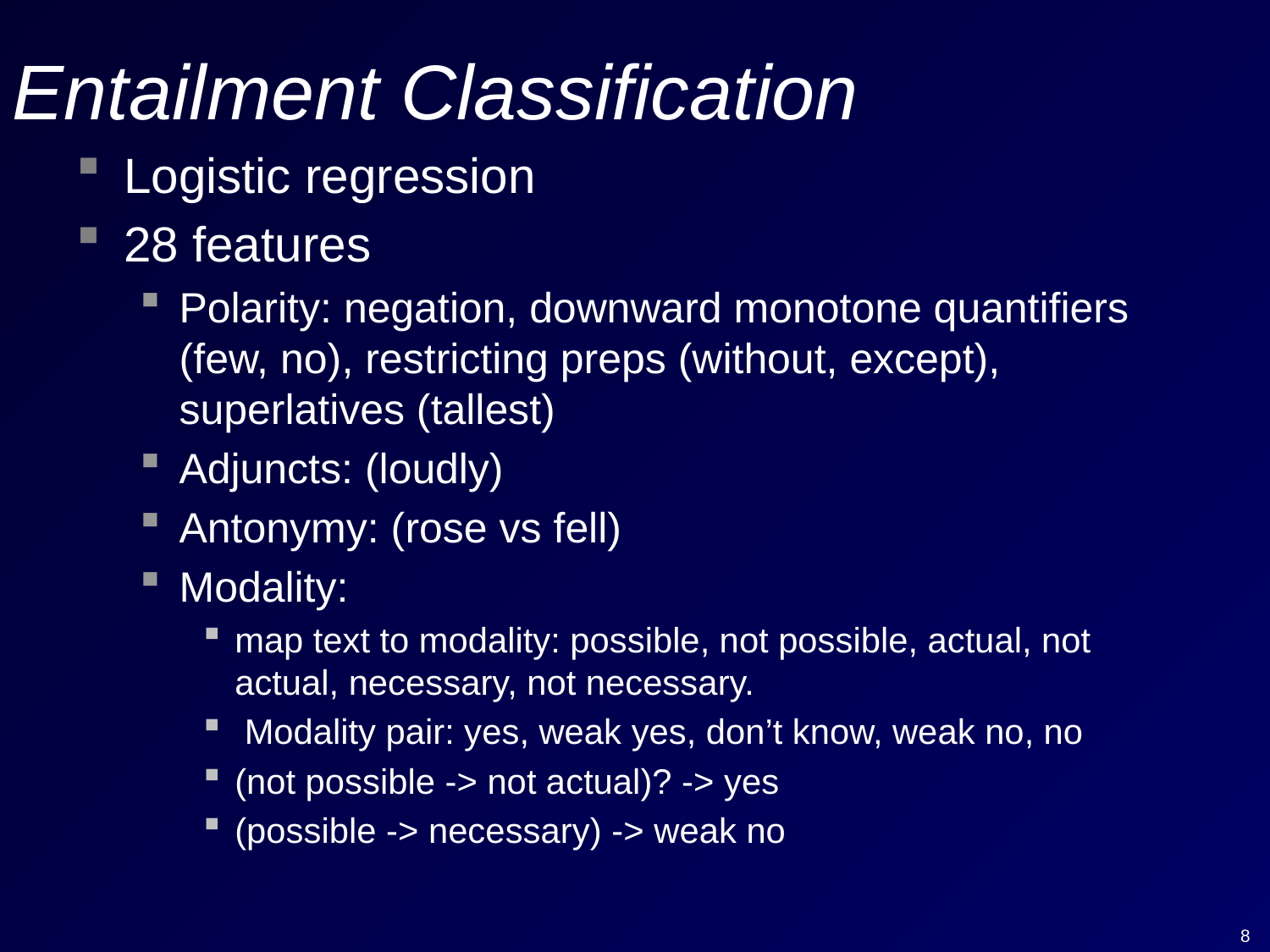

# Entailment Classification
Logistic regression
28 features
Polarity: negation, downward monotone quantifiers (few, no), restricting preps (without, except), superlatives (tallest)
Adjuncts: (loudly)
Antonymy: (rose vs fell)
Modality:
map text to modality: possible, not possible, actual, not actual, necessary, not necessary.
 Modality pair: yes, weak yes, don’t know, weak no, no
(not possible -> not actual)? -> yes
(possible -> necessary) -> weak no